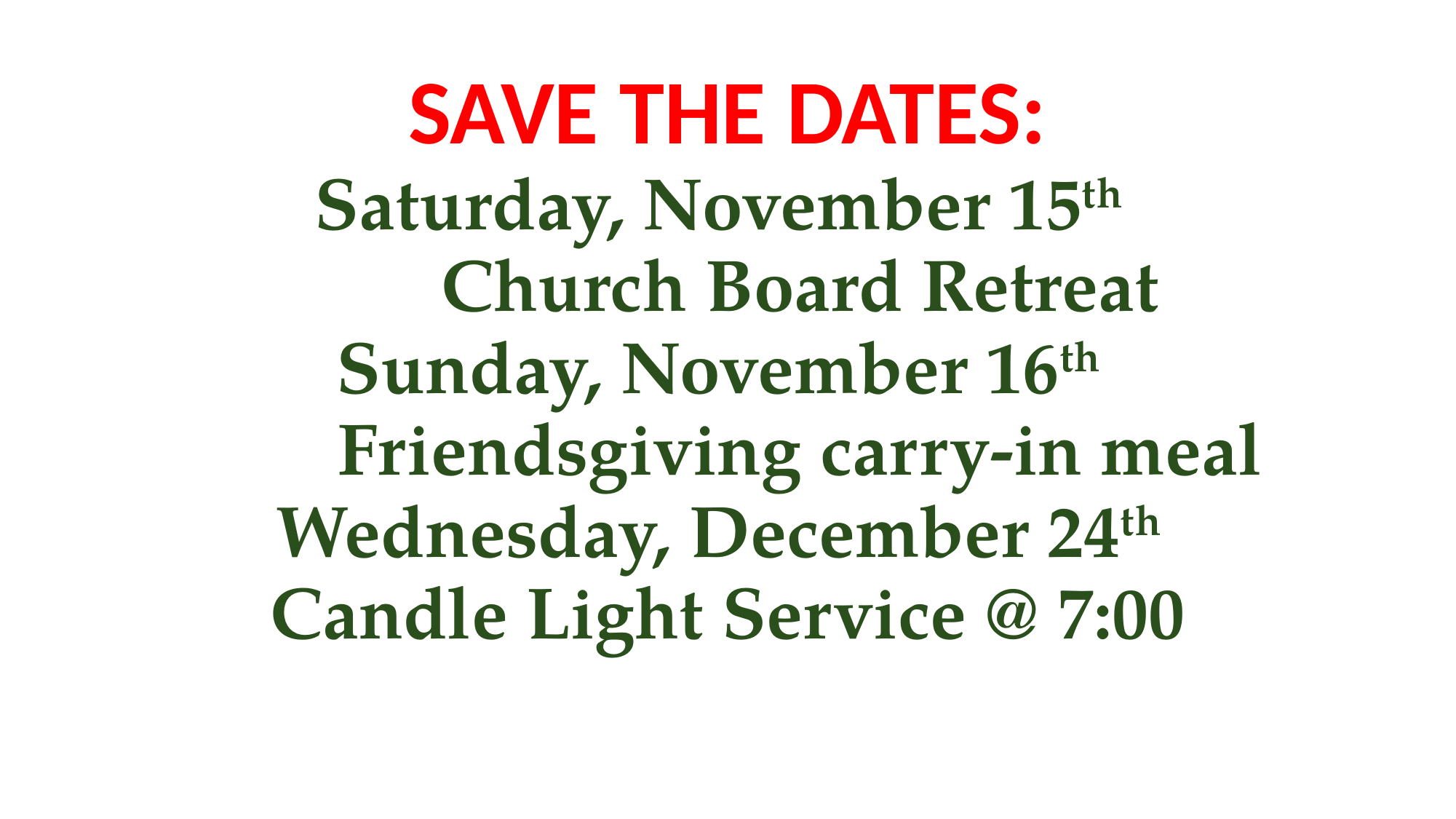

| SAVE THE DATES: Saturday, November 15th Church Board Retreat Sunday, November 16th Friendsgiving carry-in meal Wednesday, December 24th Candle Light Service @ 7:00 |
| --- |
|  |